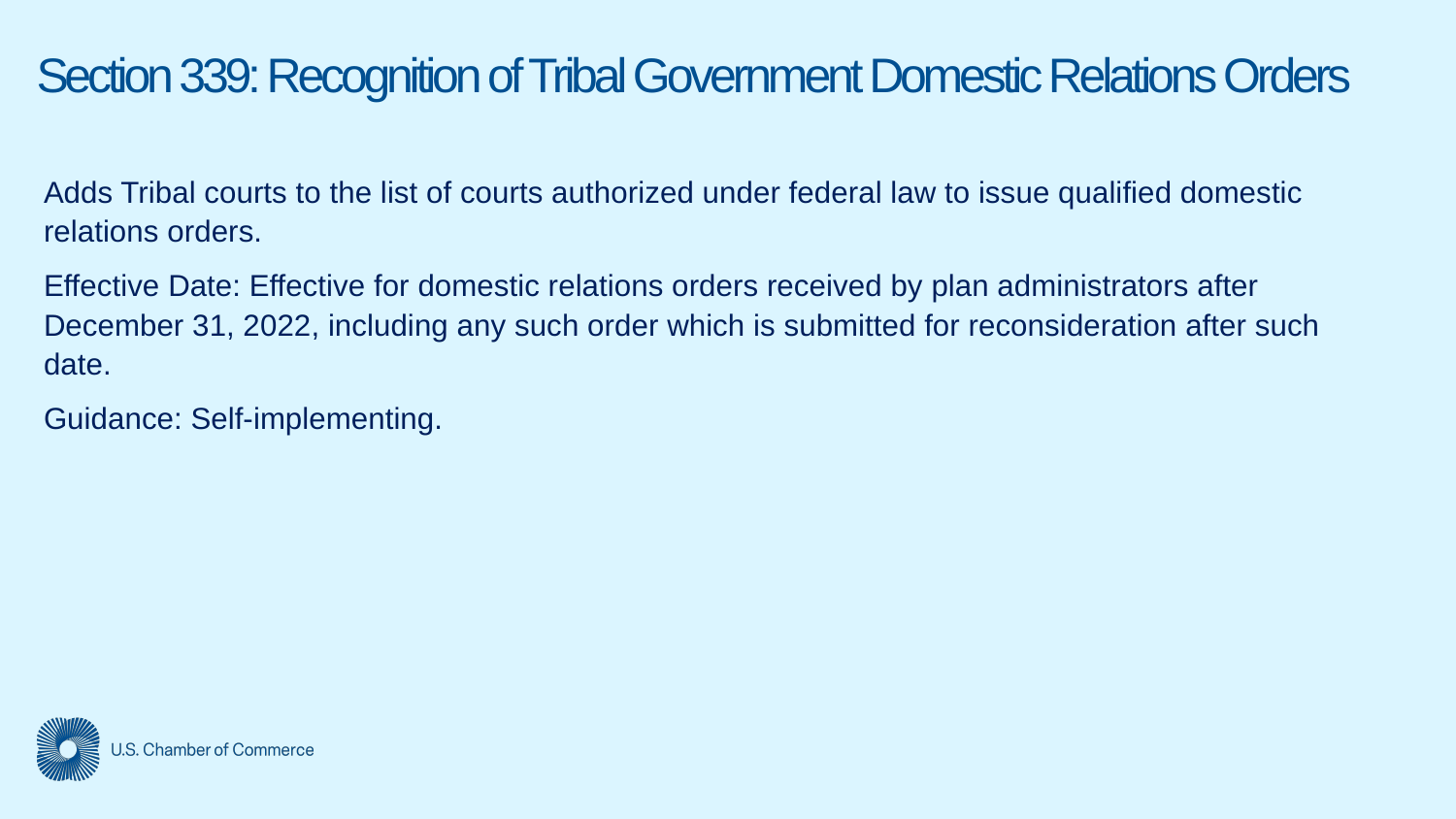

# Section 339: Recognition of Tribal Government Domestic Relations Orders
Adds Tribal courts to the list of courts authorized under federal law to issue qualified domestic relations orders.
Effective Date: Effective for domestic relations orders received by plan administrators after December 31, 2022, including any such order which is submitted for reconsideration after such date.
Guidance: Self-implementing.